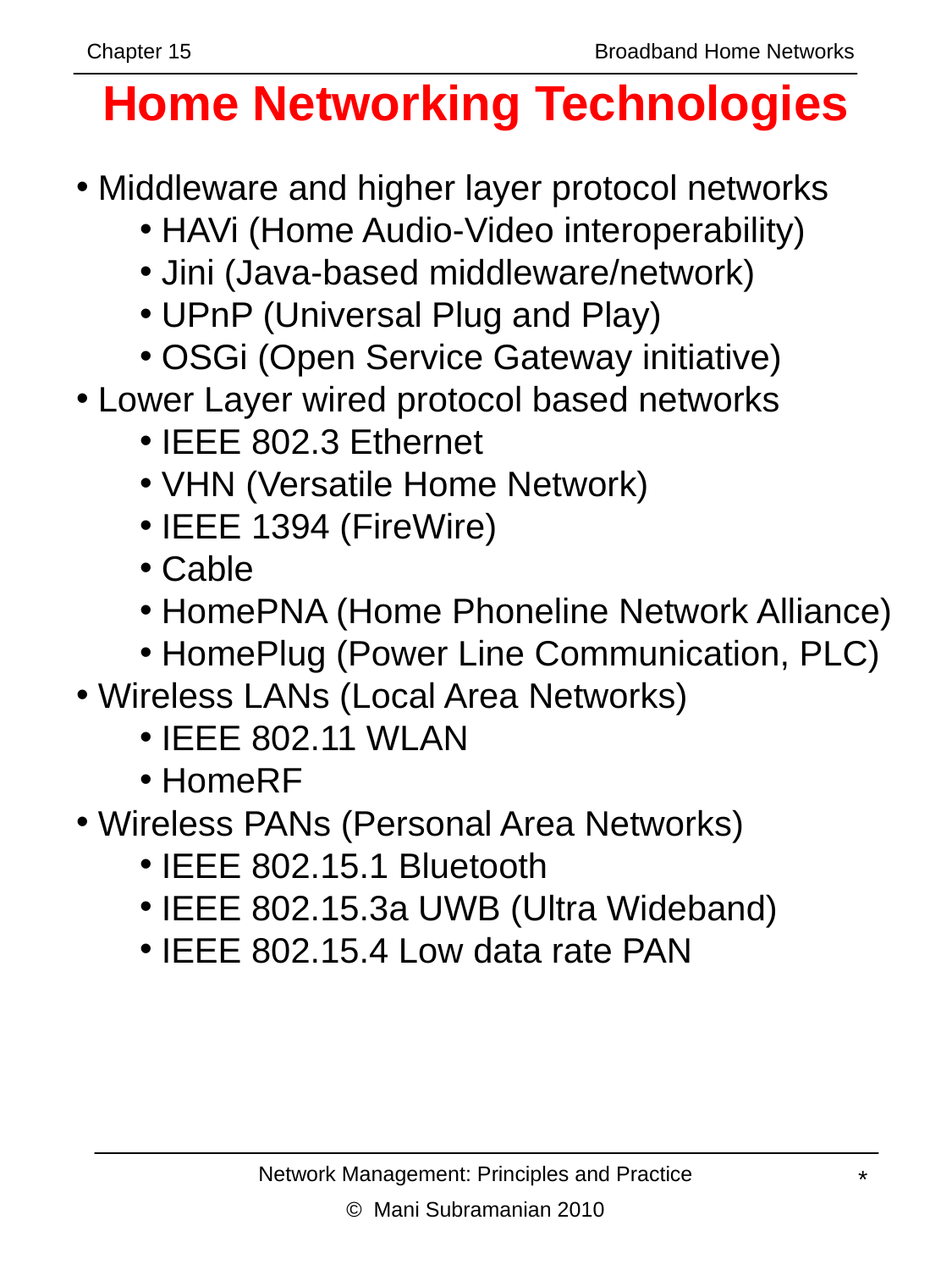

Chapter 15         			Broadband Home Networks
Home Networking Technologies
 Middleware and higher layer protocol networks
 HAVi (Home Audio-Video interoperability)
 Jini (Java-based middleware/network)
 UPnP (Universal Plug and Play)
 OSGi (Open Service Gateway initiative)
 Lower Layer wired protocol based networks
 IEEE 802.3 Ethernet
 VHN (Versatile Home Network)
 IEEE 1394 (FireWire)
 Cable
 HomePNA (Home Phoneline Network Alliance)
 HomePlug (Power Line Communication, PLC)
 Wireless LANs (Local Area Networks)
 IEEE 802.11 WLAN
 HomeRF
 Wireless PANs (Personal Area Networks)
 IEEE 802.15.1 Bluetooth
 IEEE 802.15.3a UWB (Ultra Wideband)
 IEEE 802.15.4 Low data rate PAN

Network Management: Principles and Practice
©  Mani Subramanian 2010
*